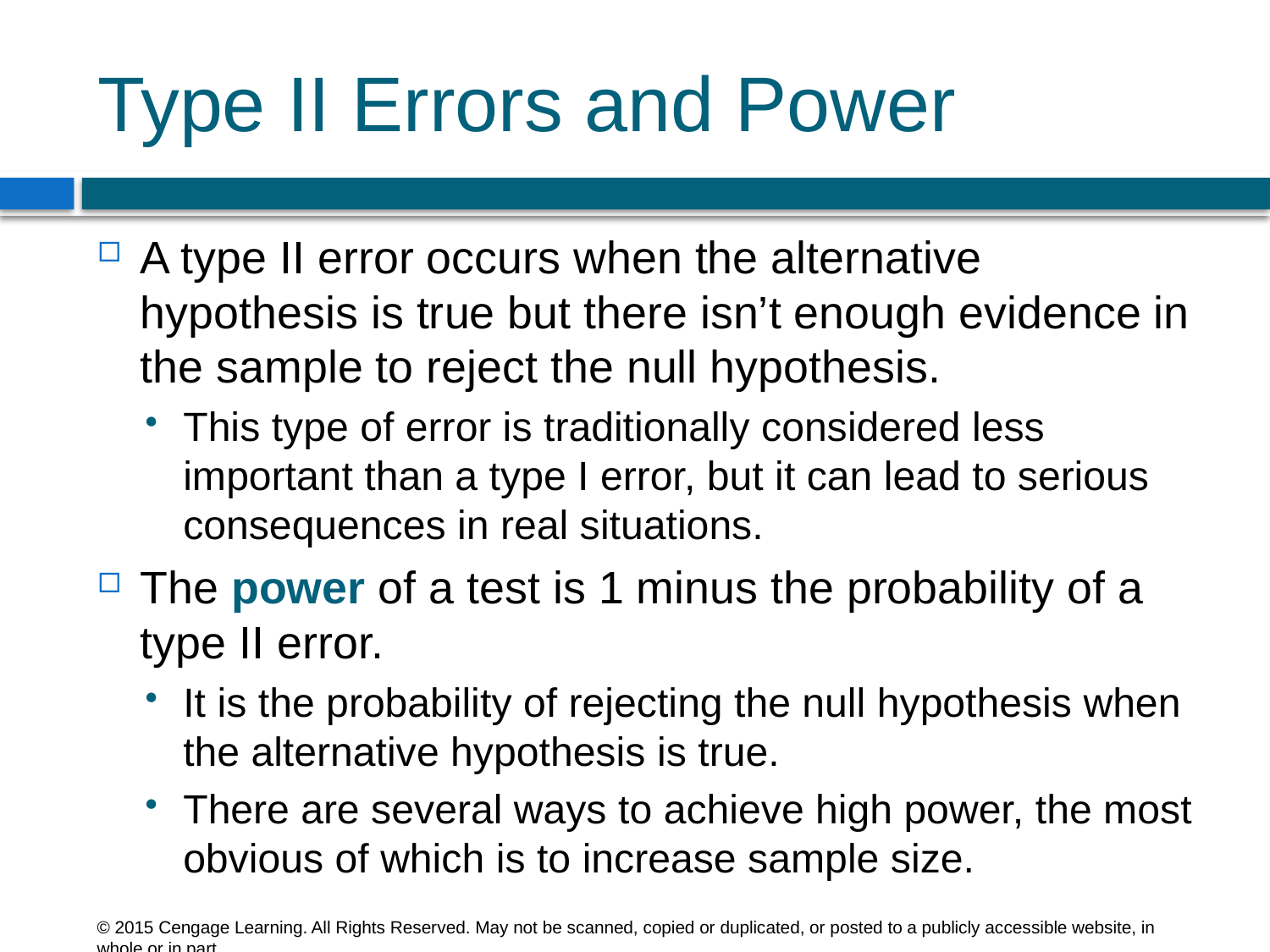

# Type II Errors and Power
A type II error occurs when the alternative hypothesis is true but there isn’t enough evidence in the sample to reject the null hypothesis.
This type of error is traditionally considered less important than a type I error, but it can lead to serious consequences in real situations.
The power of a test is 1 minus the probability of a type II error.
It is the probability of rejecting the null hypothesis when the alternative hypothesis is true.
There are several ways to achieve high power, the most obvious of which is to increase sample size.